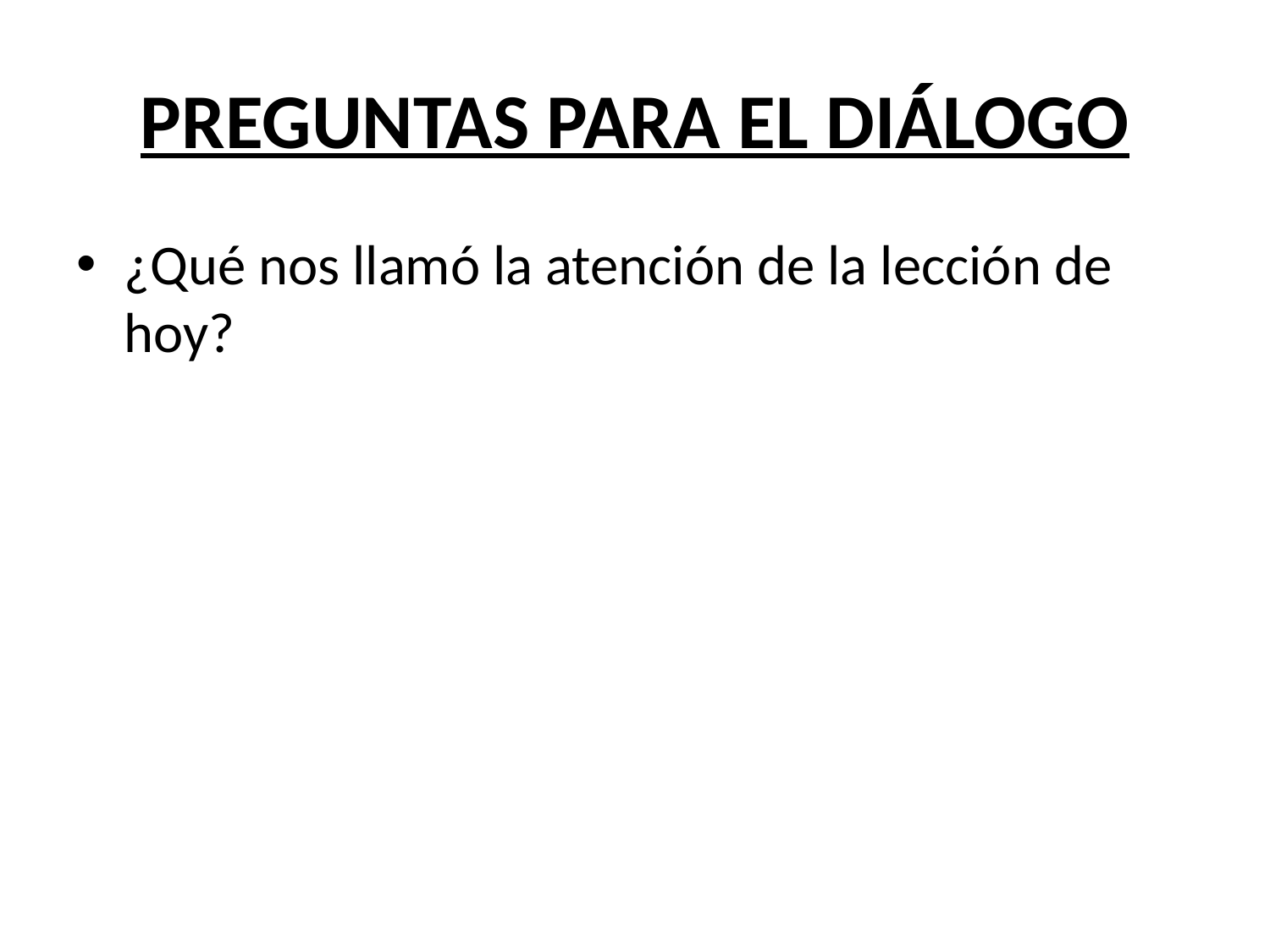

# PREGUNTAS PARA EL DIÁLOGO
¿Qué nos llamó la atención de la lección de hoy?